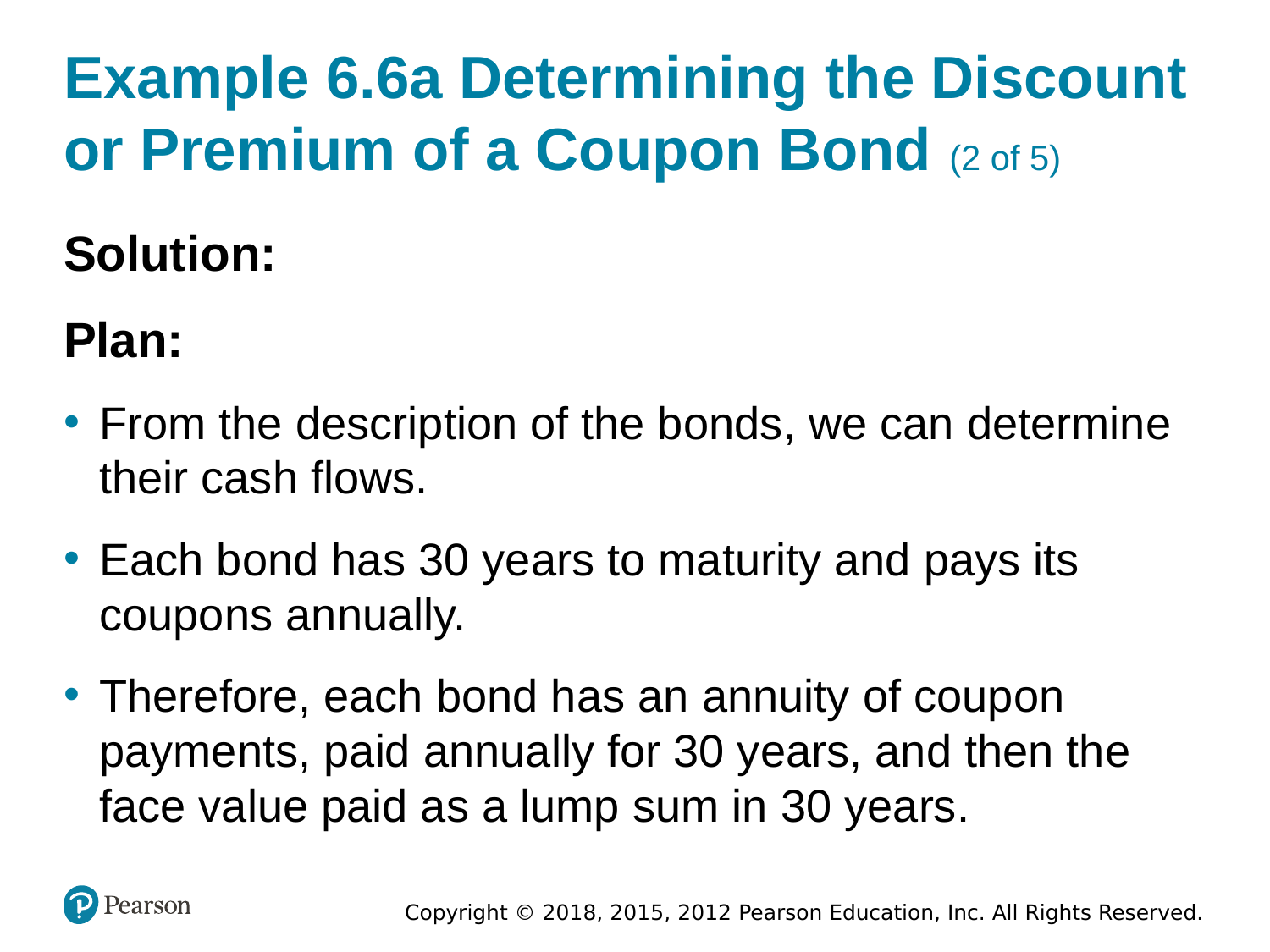

# Example 6.6a Determining the Discount or Premium of a Coupon Bond (2 of 5)
Solution:
Plan:
From the description of the bonds, we can determine their cash flows.
Each bond has 30 years to maturity and pays its coupons annually.
Therefore, each bond has an annuity of coupon payments, paid annually for 30 years, and then the face value paid as a lump sum in 30 years.